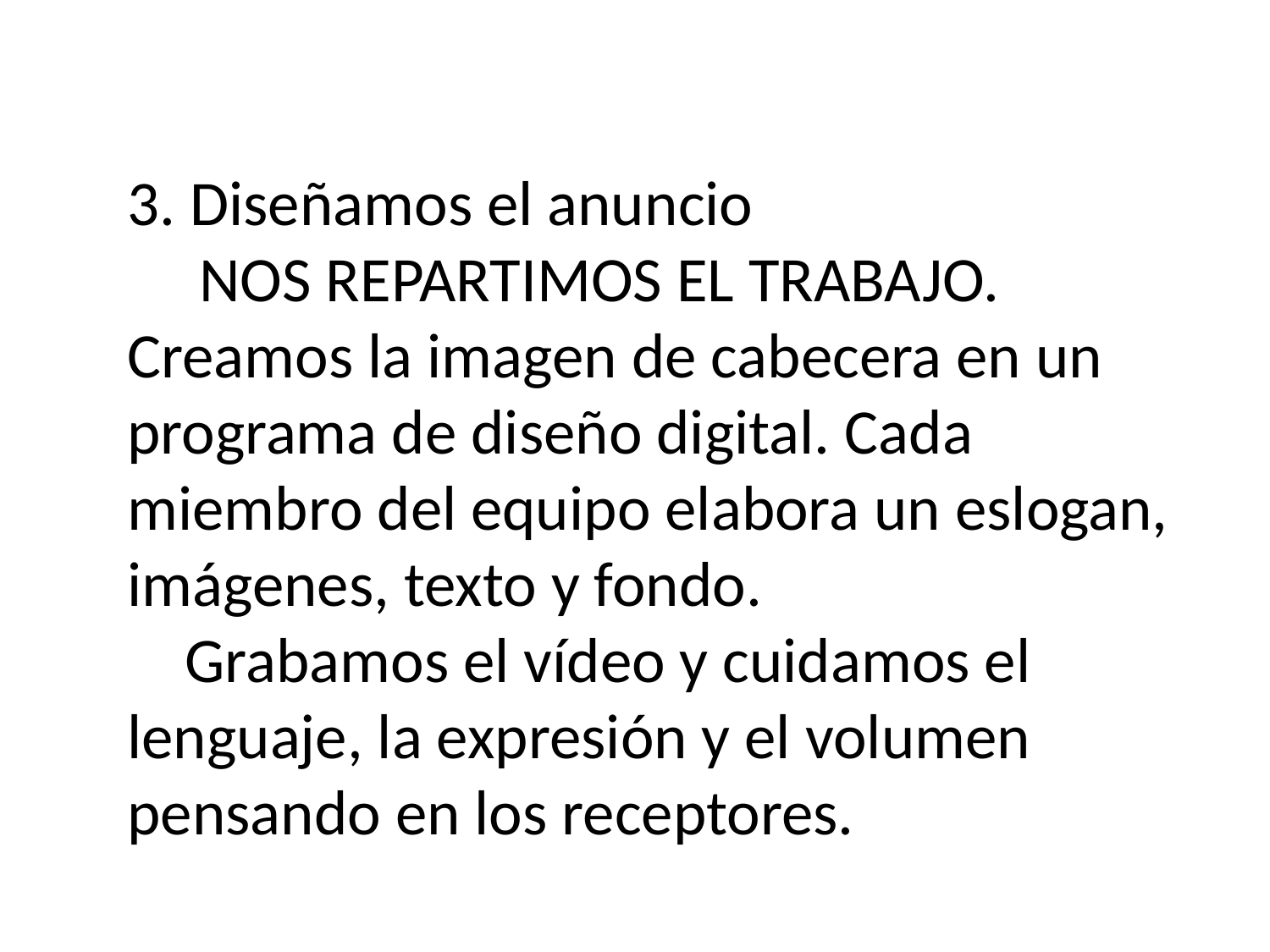

3. Diseñamos el anuncio
     NOS REPARTIMOS EL TRABAJO. Creamos la imagen de cabecera en un programa de diseño digital. Cada miembro del equipo elabora un eslogan, imágenes, texto y fondo.
    Grabamos el vídeo y cuidamos el lenguaje, la expresión y el volumen pensando en los receptores.